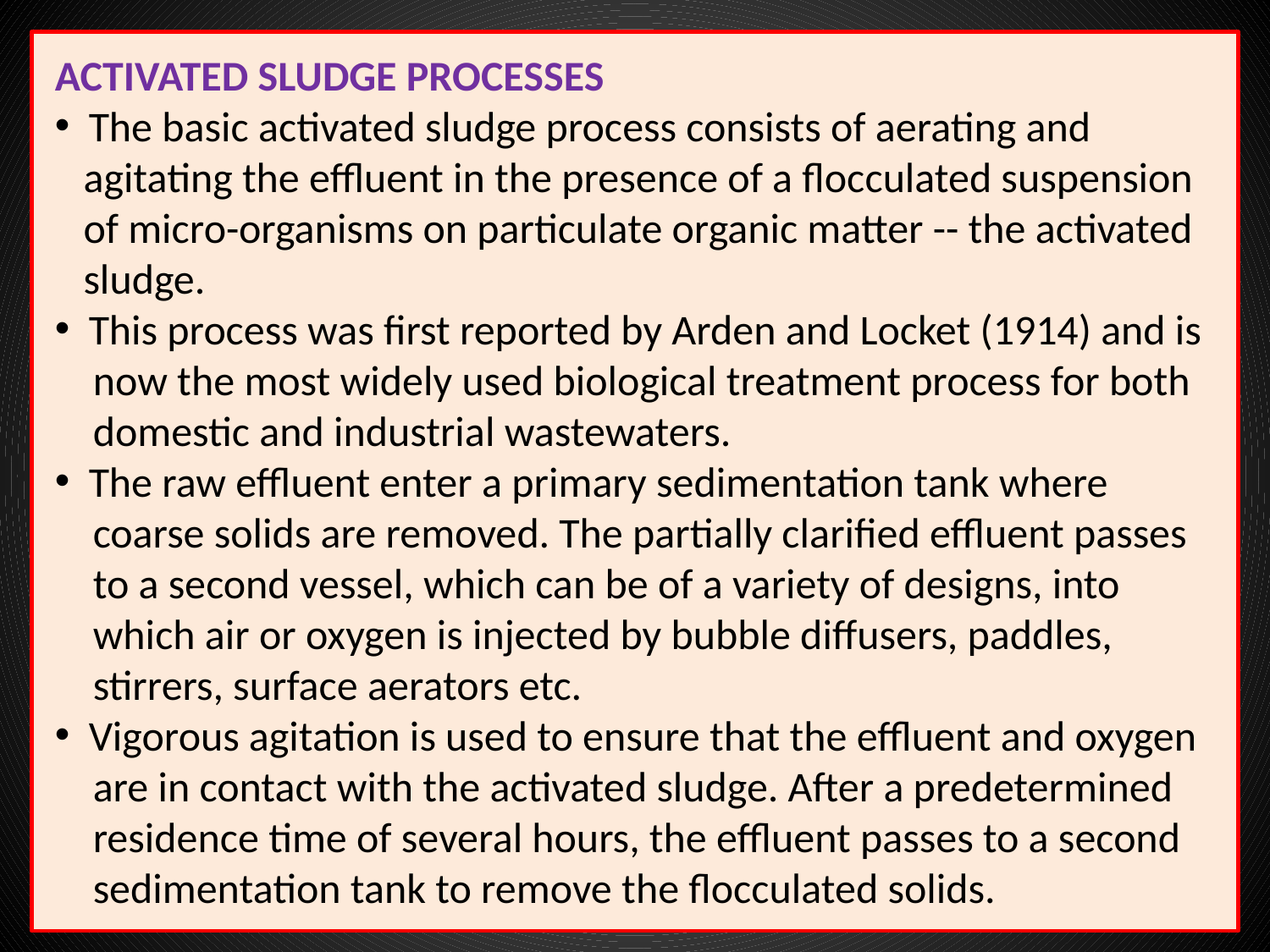

ACTIVATED SLUDGE PROCESSES
  The basic activated sludge process consists of aerating and
   agitating the effluent in the presence of a flocculated suspension
   of micro-organisms on particulate organic matter -- the activated
   sludge.
  This process was first reported by Arden and Locket (1914) and is
    now the most widely used biological treatment process for both
    domestic and industrial wastewaters.
  The raw effluent enter a primary sedimentation tank where
    coarse solids are removed. The partially clarified effluent passes
    to a second vessel, which can be of a variety of designs, into
    which air or oxygen is injected by bubble diffusers, paddles,
    stirrers, surface aerators etc.
  Vigorous agitation is used to ensure that the effluent and oxygen
    are in contact with the activated sludge. After a predetermined
    residence time of several hours, the effluent passes to a second
    sedimentation tank to remove the flocculated solids.